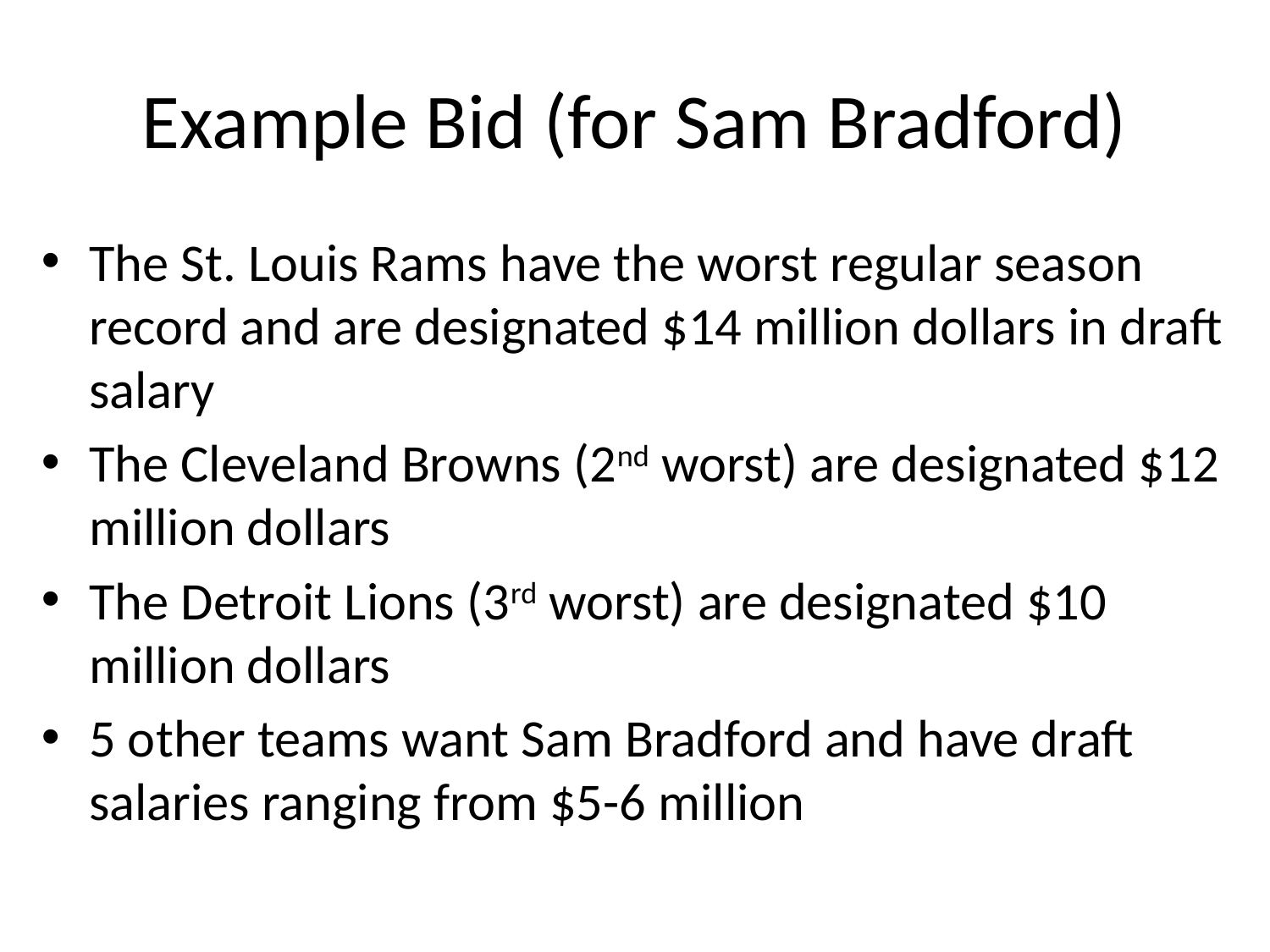

# Example Bid (for Sam Bradford)
The St. Louis Rams have the worst regular season record and are designated $14 million dollars in draft salary
The Cleveland Browns (2nd worst) are designated $12 million dollars
The Detroit Lions (3rd worst) are designated $10 million dollars
5 other teams want Sam Bradford and have draft salaries ranging from $5-6 million